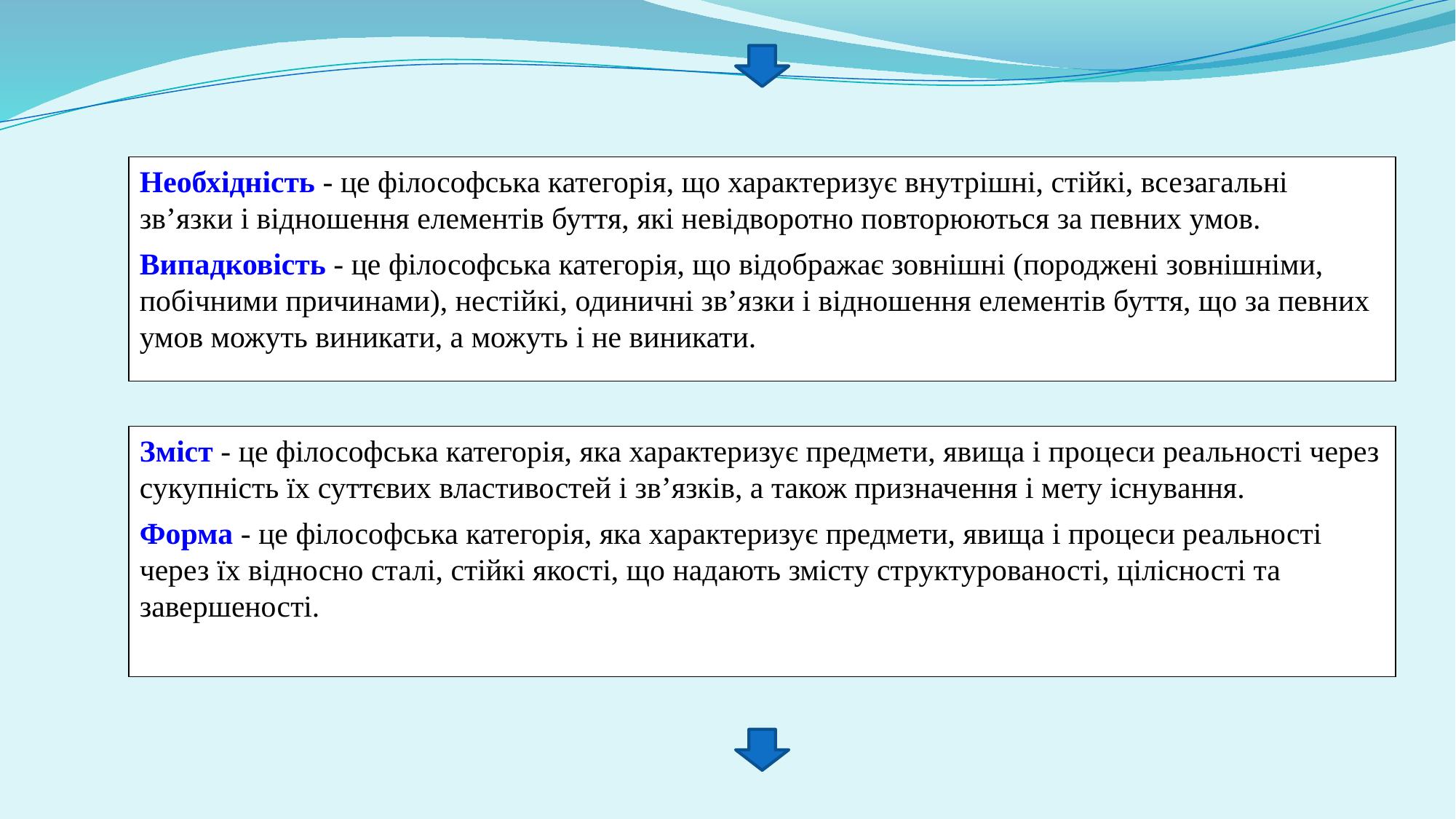

Необхідність ‑ це філософська категорія, що характеризує внутрішні, стійкі, всезагальні зв’язки і відношення елементів буття, які невідворотно повторюються за певних умов.
Випадковість ‑ це філософська категорія, що відображає зовнішні (породжені зовнішніми, побічними причинами), нестійкі, одиничні зв’язки і відношення елементів буття, що за певних умов можуть виникати, а можуть і не виникати.
Зміст ‑ це філософська категорія, яка характеризує предмети, явища і процеси реальності через сукупність їх суттєвих властивостей і зв’язків, а також призначення і мету існування.
Форма ‑ це філософська категорія, яка характеризує предмети, явища і процеси реальності через їх відносно сталі, стійкі якості, що надають змісту структурованості, цілісності та завершеності.